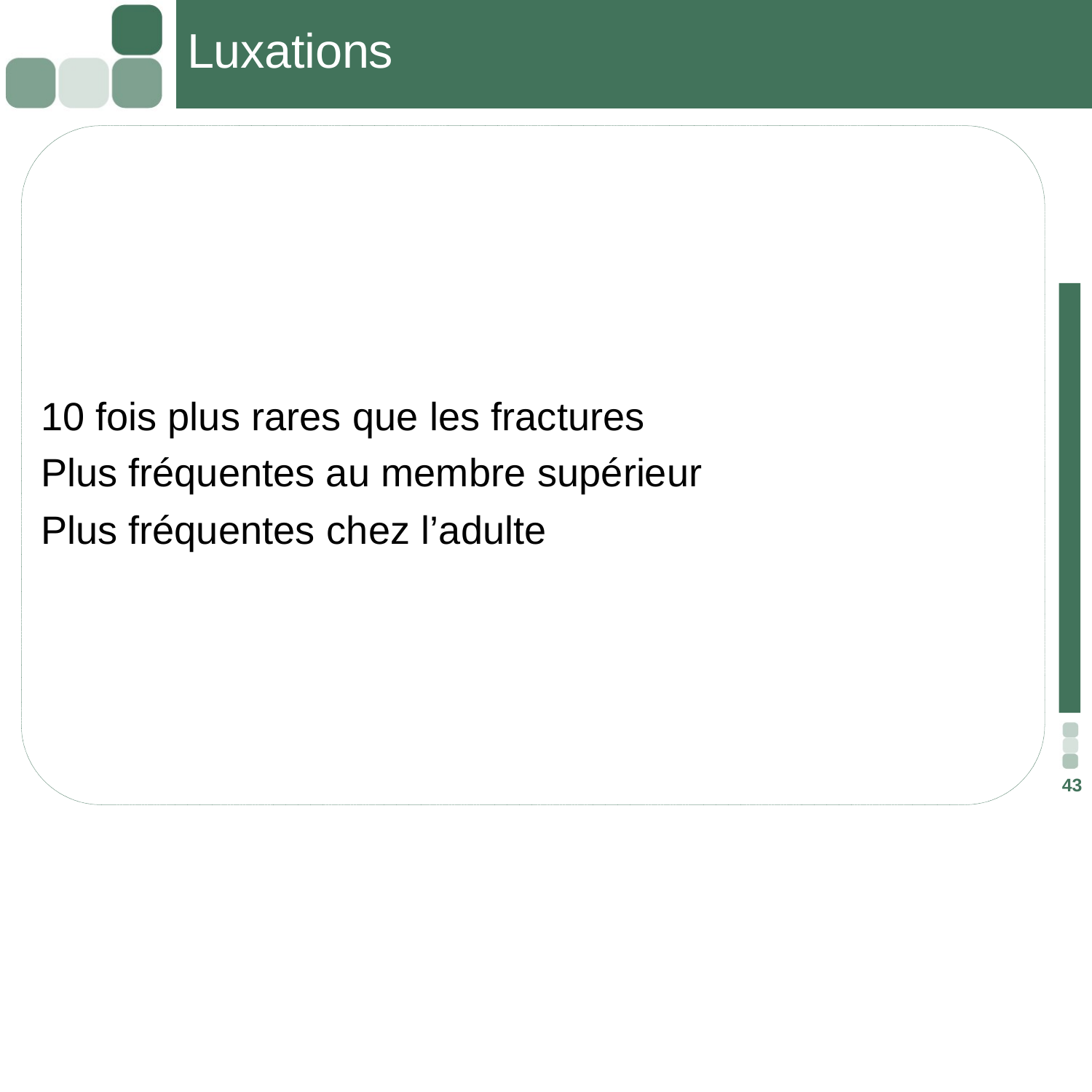

# Luxations

10 fois plus rares que les fractures
Plus fréquentes au membre supérieur
Plus fréquentes chez l’adulte
43